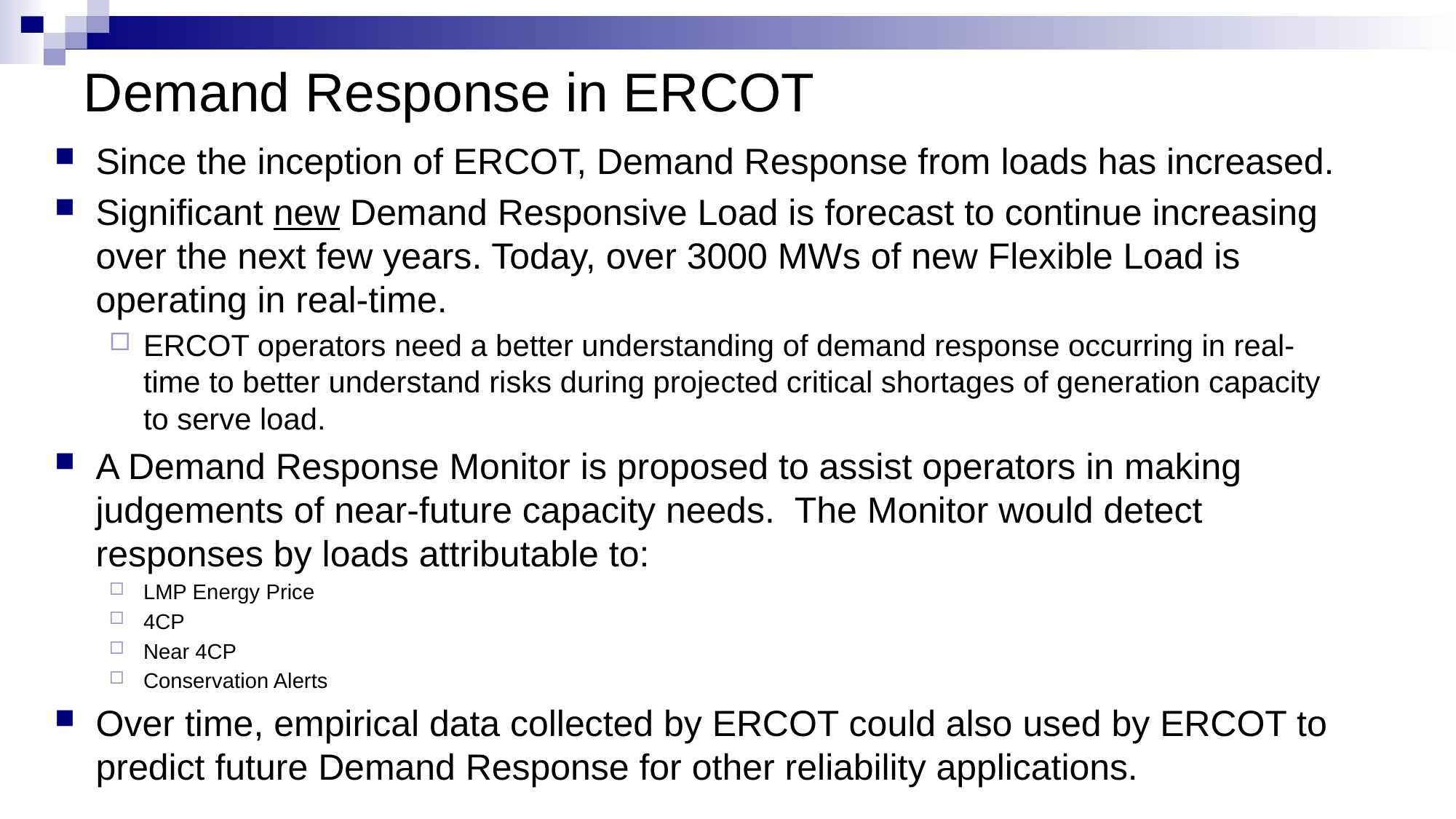

# Demand Response in ERCOT
Since the inception of ERCOT, Demand Response from loads has increased.
Significant new Demand Responsive Load is forecast to continue increasing over the next few years. Today, over 3000 MWs of new Flexible Load is  operating in real-time.
ERCOT operators need a better understanding of demand response occurring in real-time to better understand risks during projected critical shortages of generation capacity to serve load.
A Demand Response Monitor is proposed to assist operators in making judgements of near-future capacity needs.  The Monitor would detect  responses by loads attributable to:
LMP Energy Price
4CP
Near 4CP
Conservation Alerts
Over time, empirical data collected by ERCOT could also used by ERCOT to predict future Demand Response for other reliability applications.